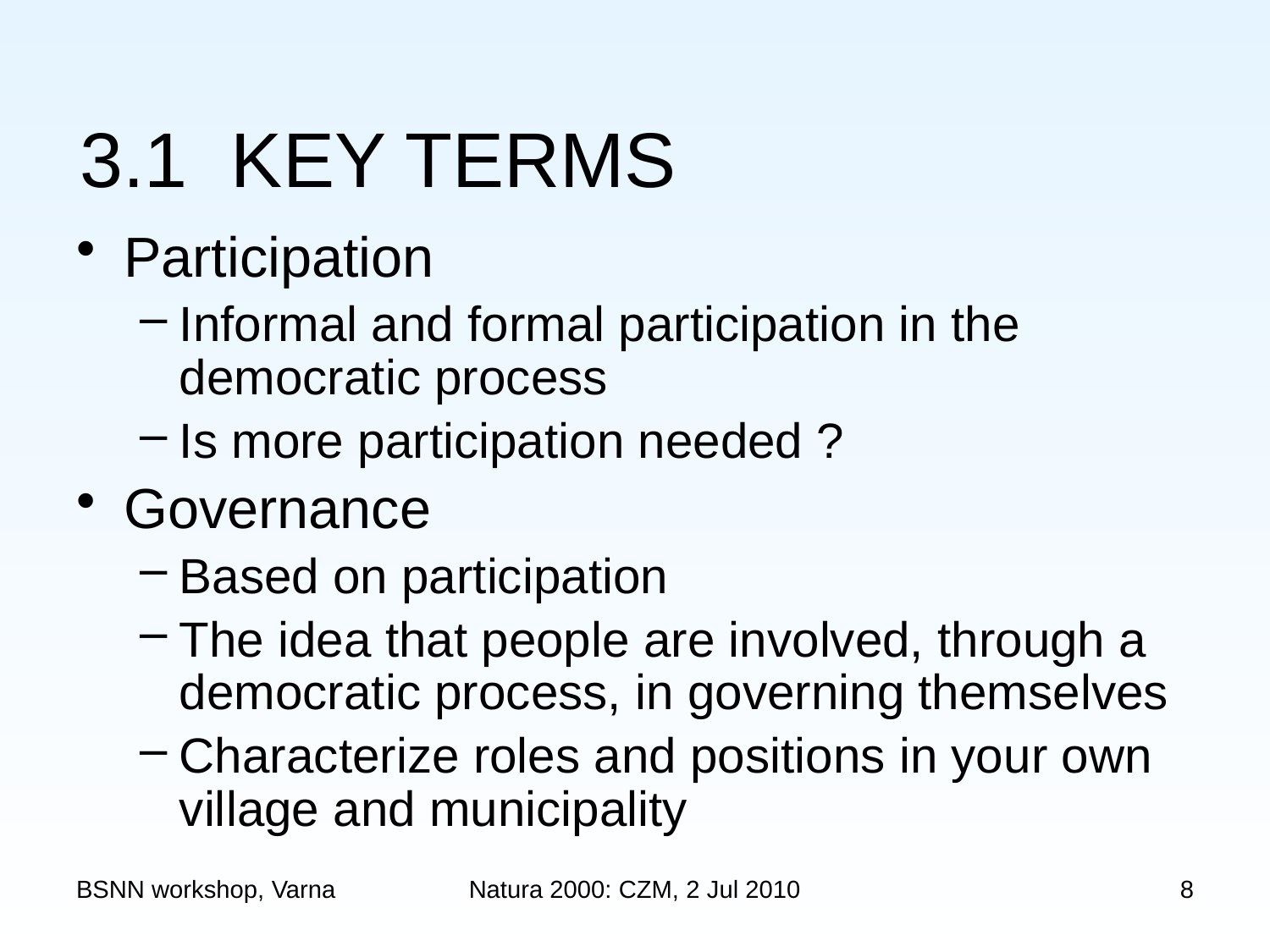

# 3.1  KEY TERMS
Participation
Informal and formal participation in the democratic process
Is more participation needed ?
Governance
Based on participation
The idea that people are involved, through a democratic process, in governing themselves
Characterize roles and positions in your own village and municipality

BSNN workshop, Varna
Natura 2000: CZM, 2 Jul 2010
8